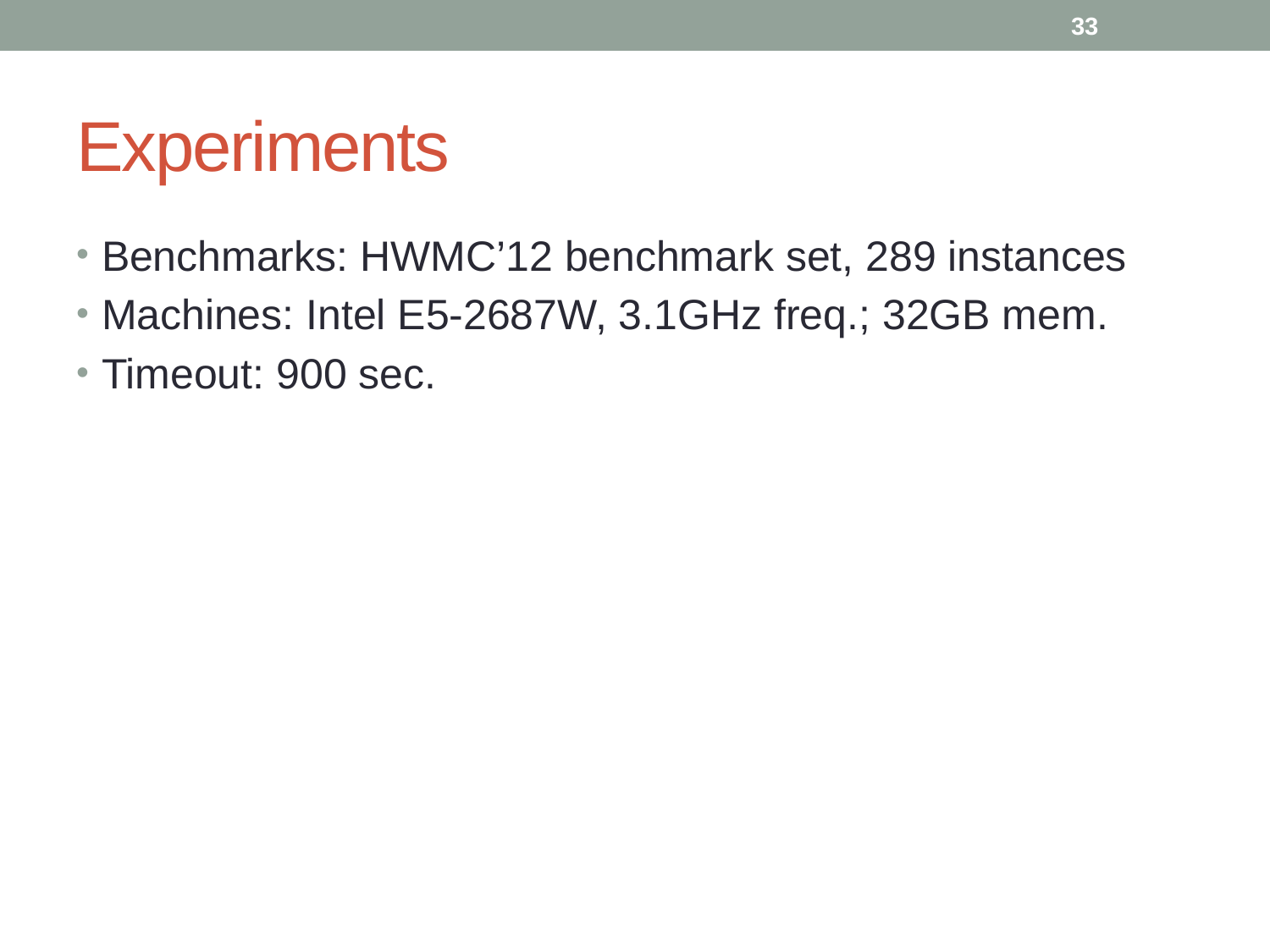

33
# Experiments
Benchmarks: HWMC’12 benchmark set, 289 instances
Machines: Intel E5-2687W, 3.1GHz freq.; 32GB mem.
Timeout: 900 sec.